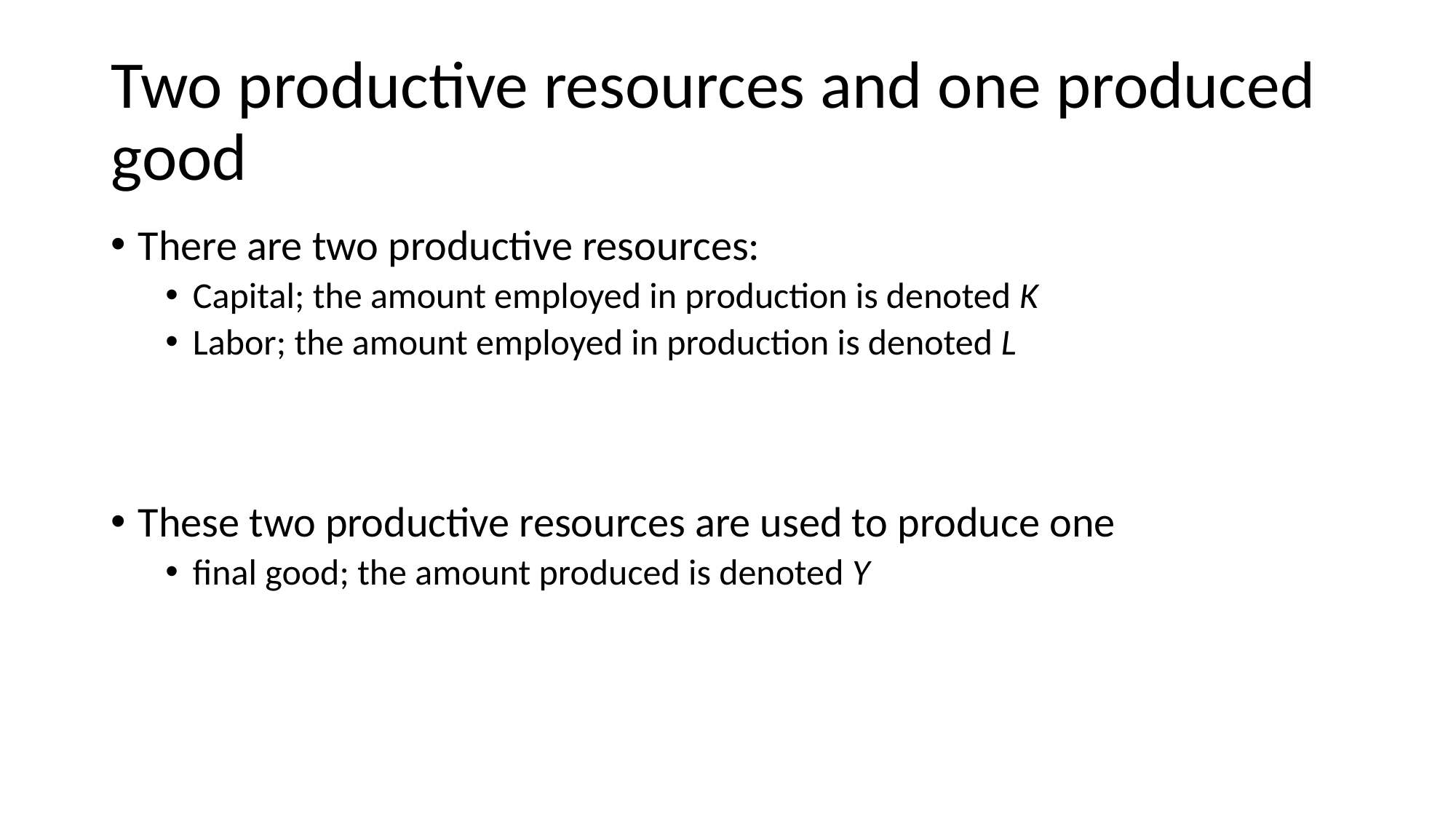

# Two productive resources and one produced good
There are two productive resources:
Capital; the amount employed in production is denoted K
Labor; the amount employed in production is denoted L

These two productive resources are used to produce one
final good; the amount produced is denoted Y